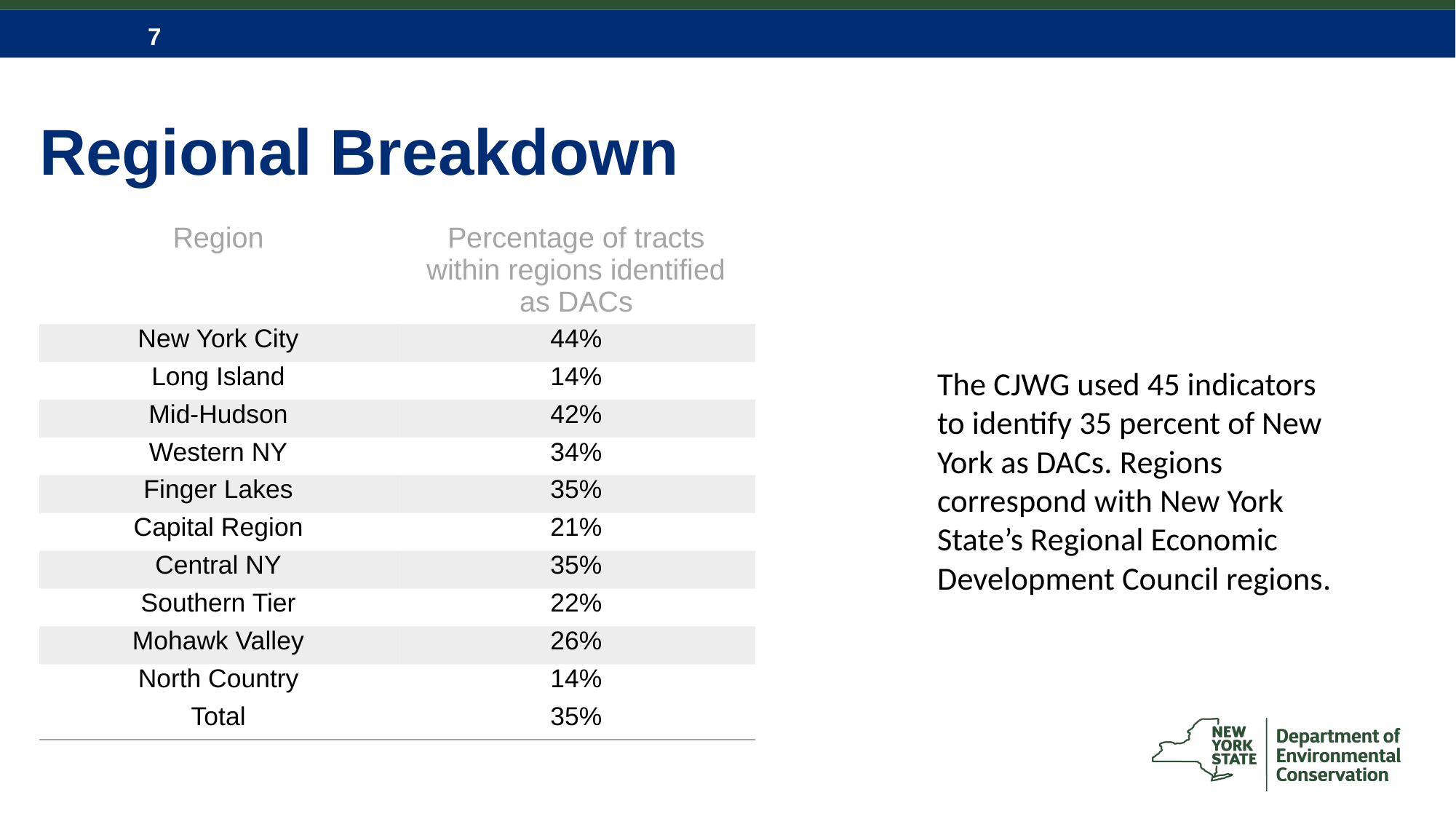

# Regional Breakdown
| Region | Percentage of tracts within regions identified as DACs |
| --- | --- |
| New York City | 44% |
| Long Island | 14% |
| Mid-Hudson | 42% |
| Western NY | 34% |
| Finger Lakes | 35% |
| Capital Region | 21% |
| Central NY | 35% |
| Southern Tier | 22% |
| Mohawk Valley | 26% |
| North Country | 14% |
| Total | 35% |
The CJWG used 45 indicators to identify 35 percent of New York as DACs. Regions correspond with New York State’s Regional Economic Development Council regions.